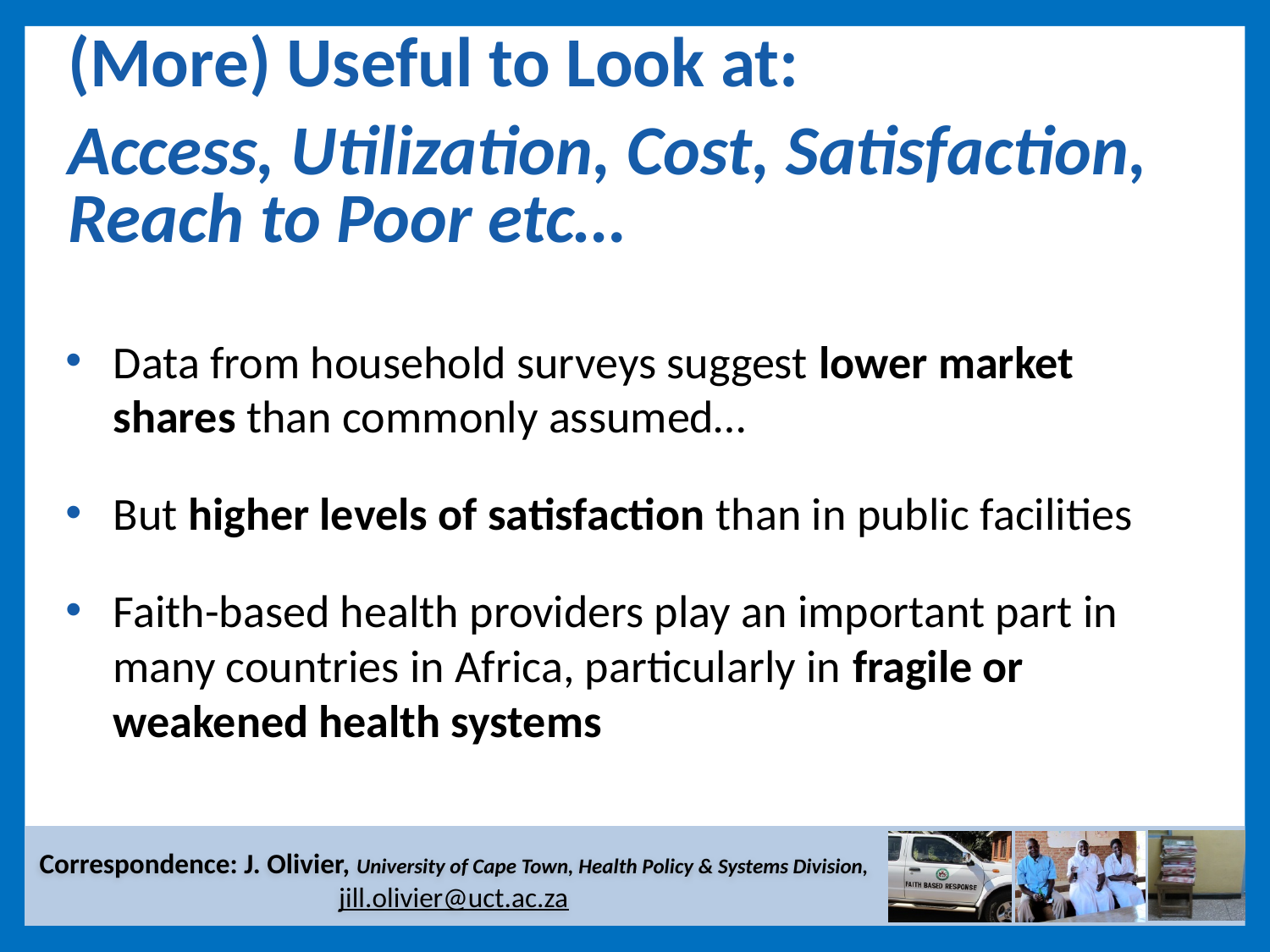

(More) Useful to Look at:
Access, Utilization, Cost, Satisfaction, Reach to Poor etc…
Data from household surveys suggest lower market shares than commonly assumed…
But higher levels of satisfaction than in public facilities
Faith-based health providers play an important part in many countries in Africa, particularly in fragile or weakened health systems